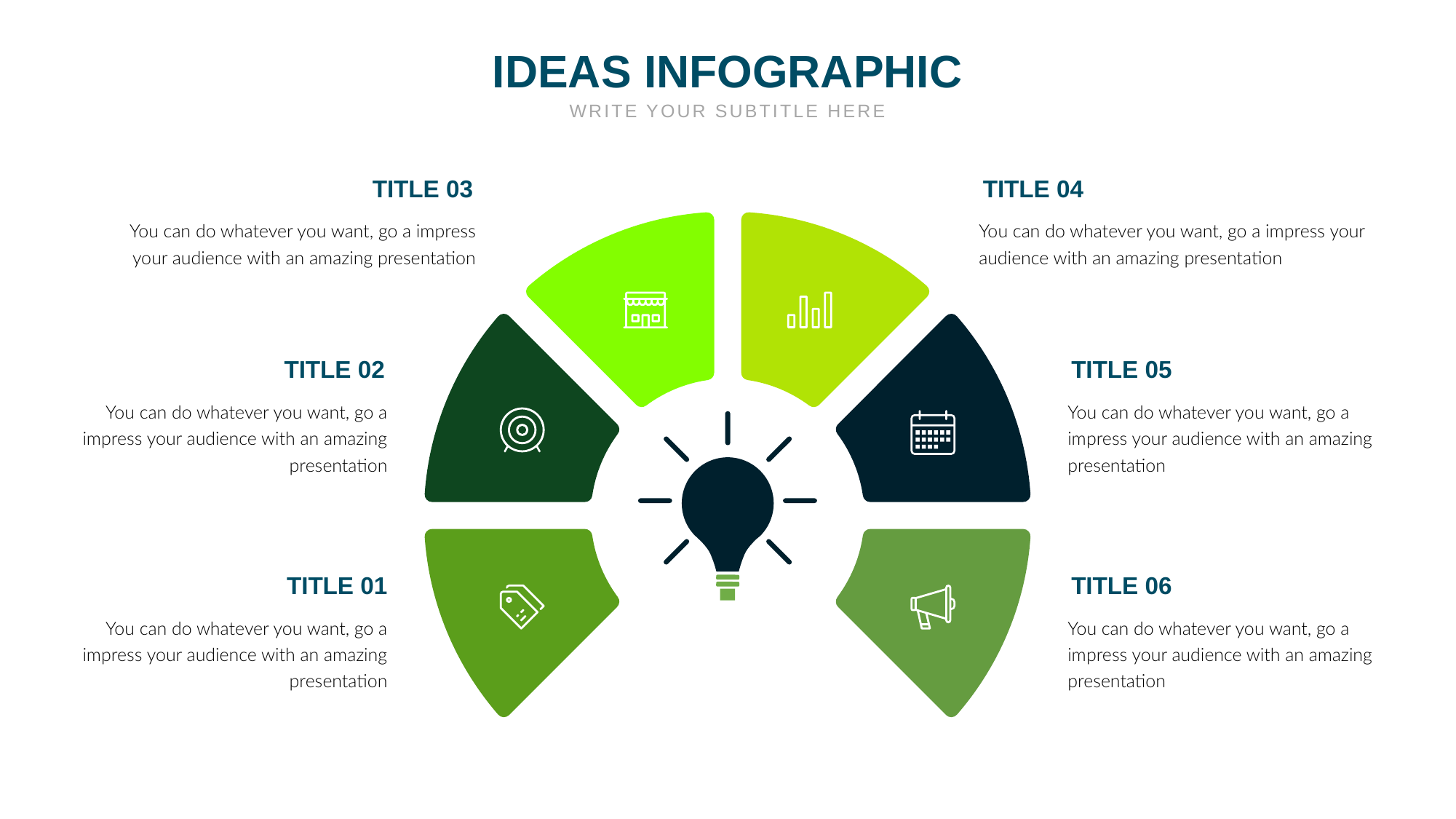

IDEAS INFOGRAPHIC
WRITE YOUR SUBTITLE HERE
TITLE 03
TITLE 04

You can do whatever you want, go a impress your audience with an amazing presentation
You can do whatever you want, go a impress your audience with an amazing presentation

TITLE 02
TITLE 05
You can do whatever you want, go a impress your audience with an amazing presentation
You can do whatever you want, go a impress your audience with an amazing presentation

TITLE 01
TITLE 06

You can do whatever you want, go a impress your audience with an amazing presentation
You can do whatever you want, go a impress your audience with an amazing presentation